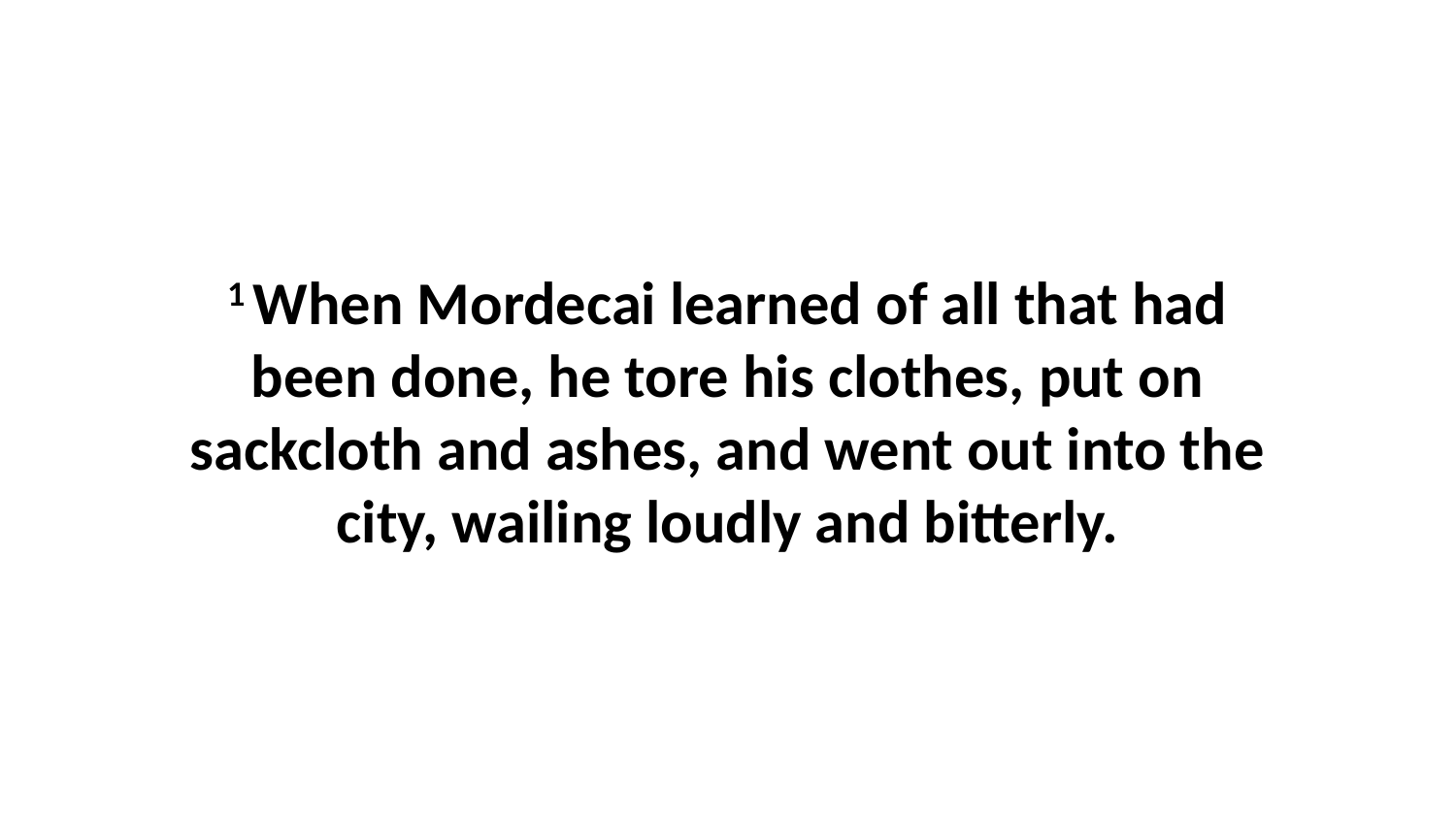

1 When Mordecai learned of all that had been done, he tore his clothes, put on sackcloth and ashes, and went out into the city, wailing loudly and bitterly.